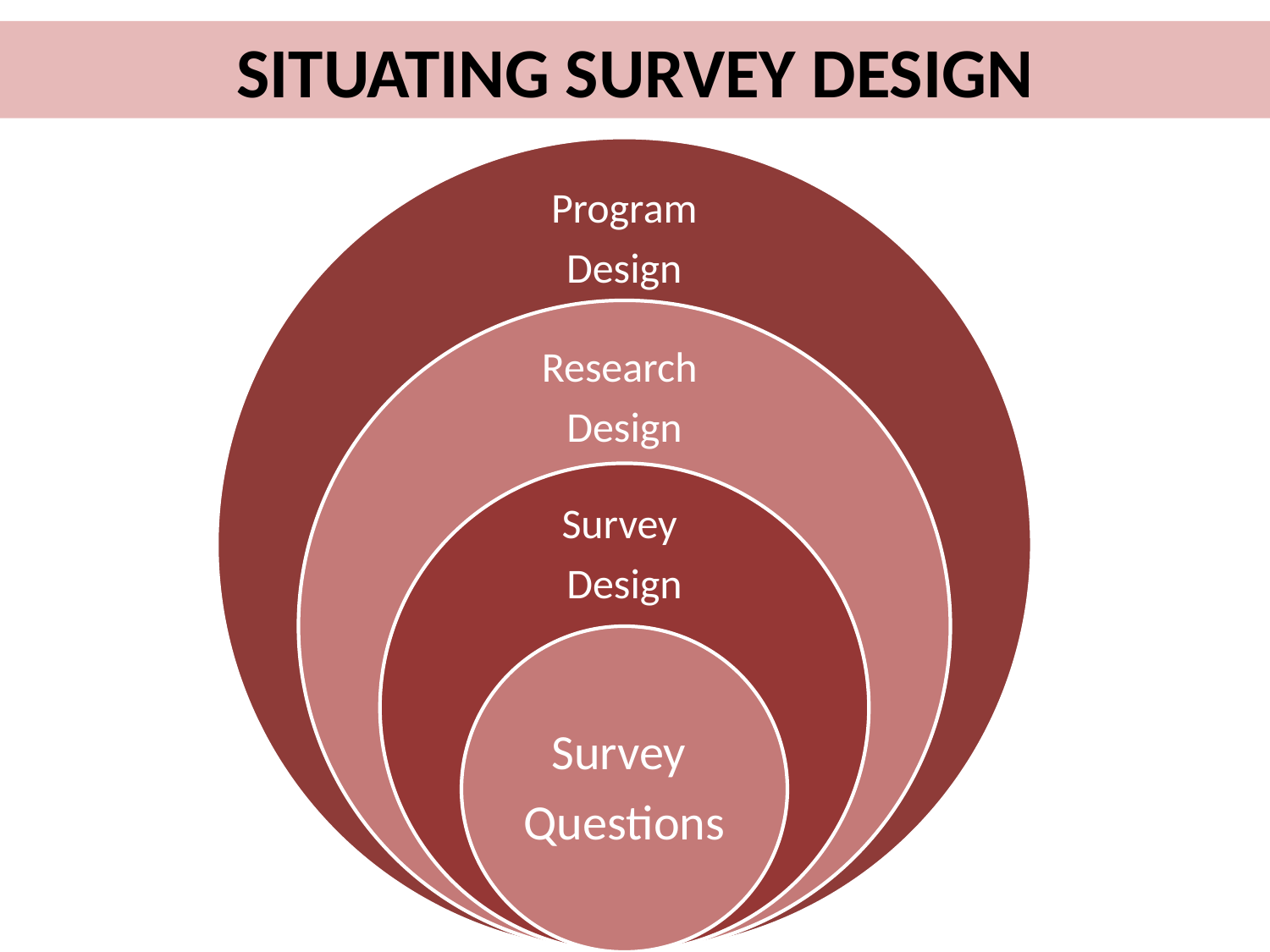

SITUATING SURVEY DESIGN
Program
Design
Research
Design
Survey
Design
Survey
Questions